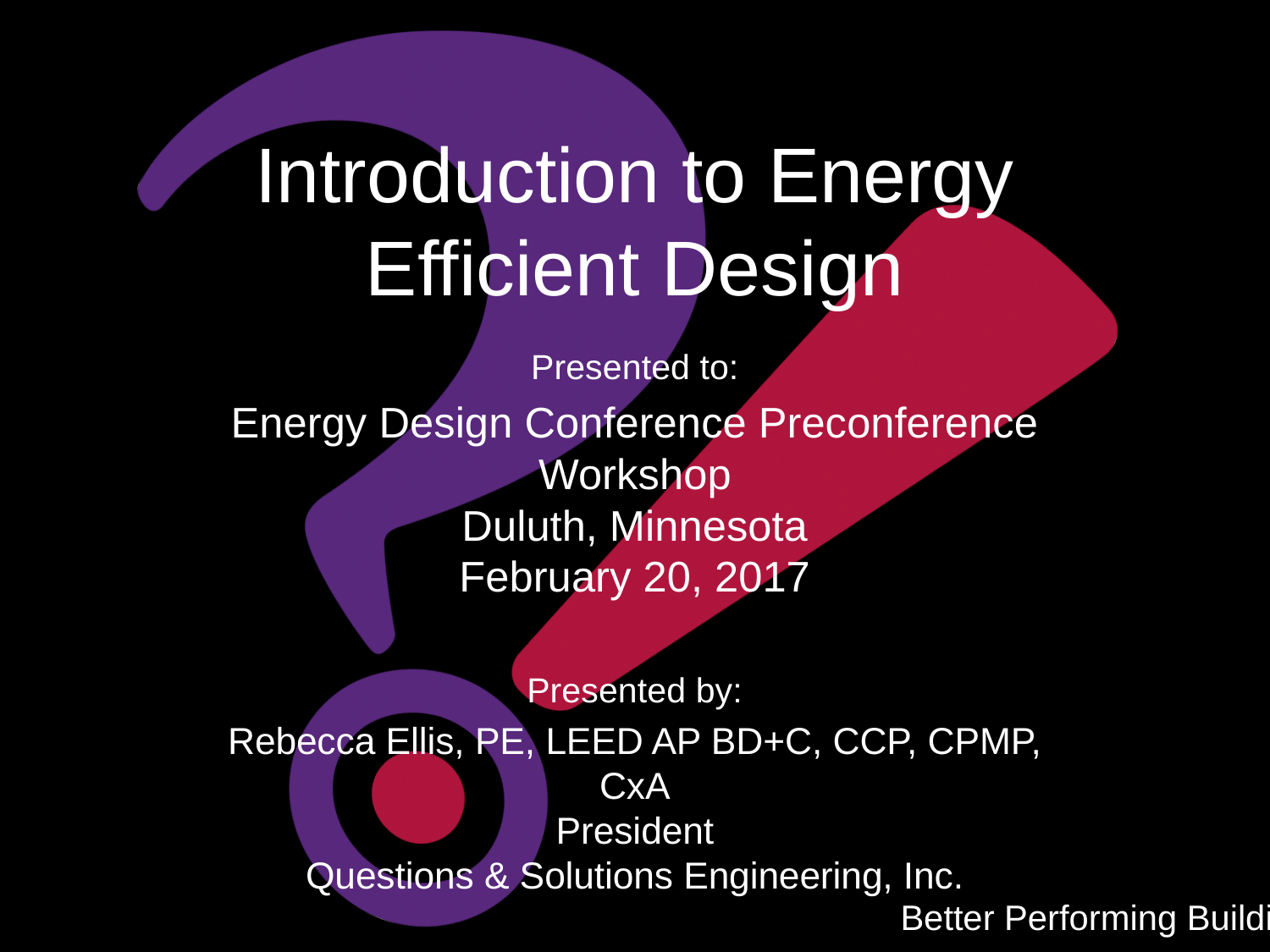

# Introduction to Energy Efficient Design
Presented to:
Energy Design Conference Preconference Workshop
Duluth, Minnesota
February 20, 2017

Presented by:
Rebecca Ellis, PE, LEED AP BD+C, CCP, CPMP, CxA
President
Questions & Solutions Engineering, Inc.